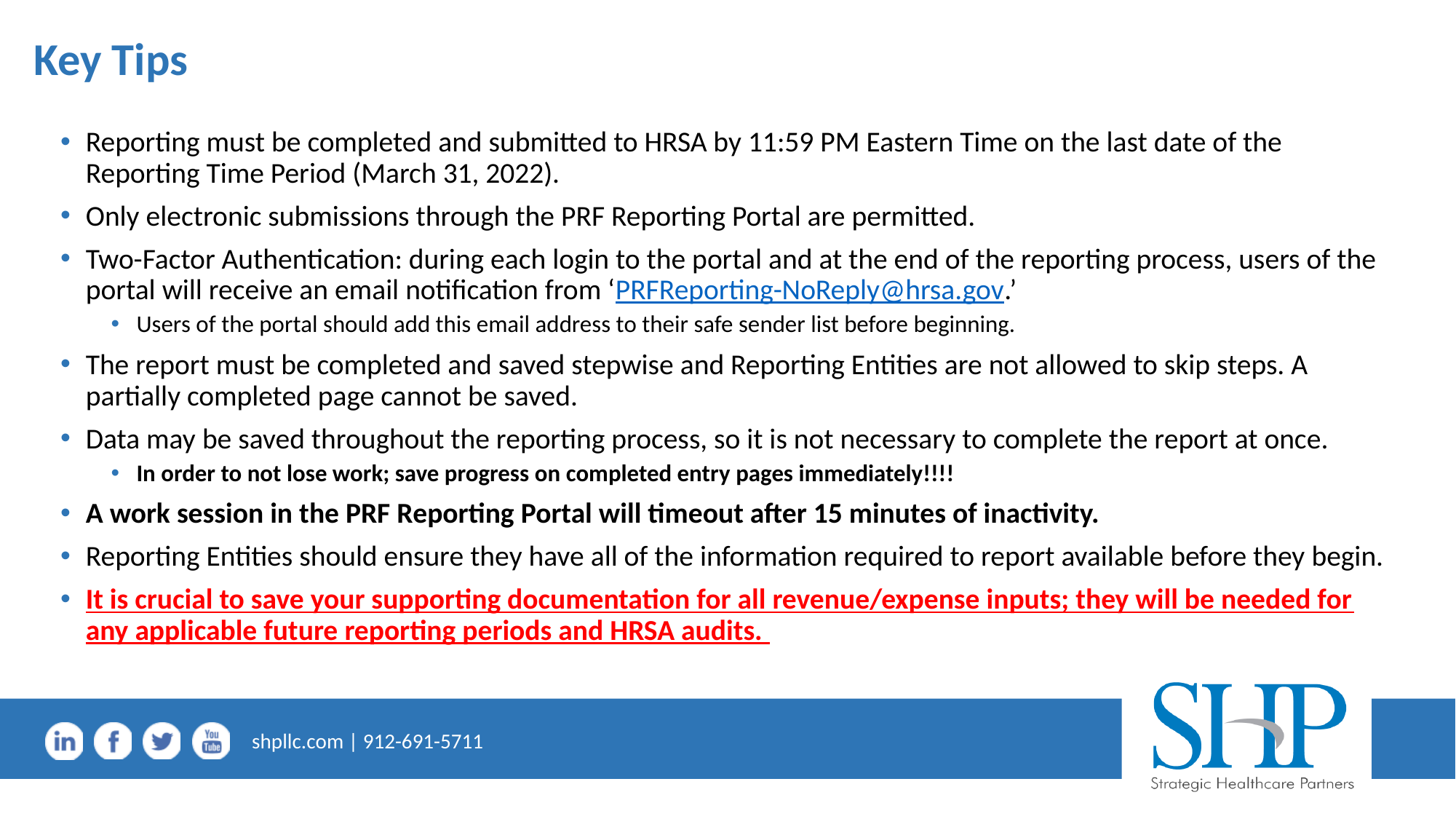

# Key Tips
Reporting must be completed and submitted to HRSA by 11:59 PM Eastern Time on the last date of the Reporting Time Period (March 31, 2022).
Only electronic submissions through the PRF Reporting Portal are permitted.
Two-Factor Authentication: during each login to the portal and at the end of the reporting process, users of the portal will receive an email notification from ‘PRFReporting-NoReply@hrsa.gov.’
Users of the portal should add this email address to their safe sender list before beginning.
The report must be completed and saved stepwise and Reporting Entities are not allowed to skip steps. A partially completed page cannot be saved.
Data may be saved throughout the reporting process, so it is not necessary to complete the report at once.
In order to not lose work; save progress on completed entry pages immediately!!!!
A work session in the PRF Reporting Portal will timeout after 15 minutes of inactivity.
Reporting Entities should ensure they have all of the information required to report available before they begin.
It is crucial to save your supporting documentation for all revenue/expense inputs; they will be needed for any applicable future reporting periods and HRSA audits.